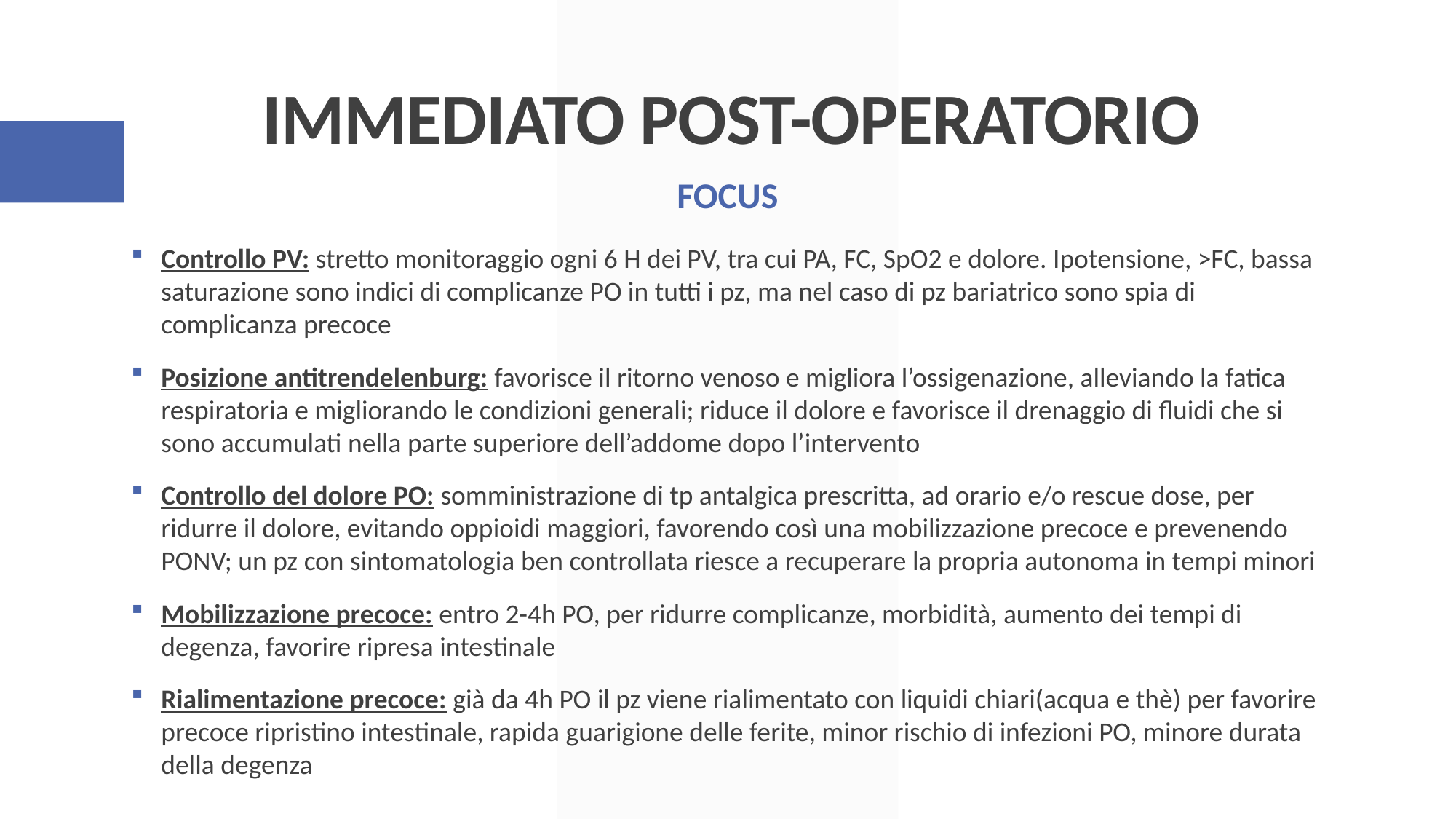

# IMMEDIATO POST-OPERATORIO
FOCUS
Controllo PV: stretto monitoraggio ogni 6 H dei PV, tra cui PA, FC, SpO2 e dolore. Ipotensione, >FC, bassa saturazione sono indici di complicanze PO in tutti i pz, ma nel caso di pz bariatrico sono spia di complicanza precoce
Posizione antitrendelenburg: favorisce il ritorno venoso e migliora l’ossigenazione, alleviando la fatica respiratoria e migliorando le condizioni generali; riduce il dolore e favorisce il drenaggio di fluidi che si sono accumulati nella parte superiore dell’addome dopo l’intervento
Controllo del dolore PO: somministrazione di tp antalgica prescritta, ad orario e/o rescue dose, per ridurre il dolore, evitando oppioidi maggiori, favorendo così una mobilizzazione precoce e prevenendo PONV; un pz con sintomatologia ben controllata riesce a recuperare la propria autonoma in tempi minori
Mobilizzazione precoce: entro 2-4h PO, per ridurre complicanze, morbidità, aumento dei tempi di degenza, favorire ripresa intestinale
Rialimentazione precoce: già da 4h PO il pz viene rialimentato con liquidi chiari(acqua e thè) per favorire precoce ripristino intestinale, rapida guarigione delle ferite, minor rischio di infezioni PO, minore durata della degenza